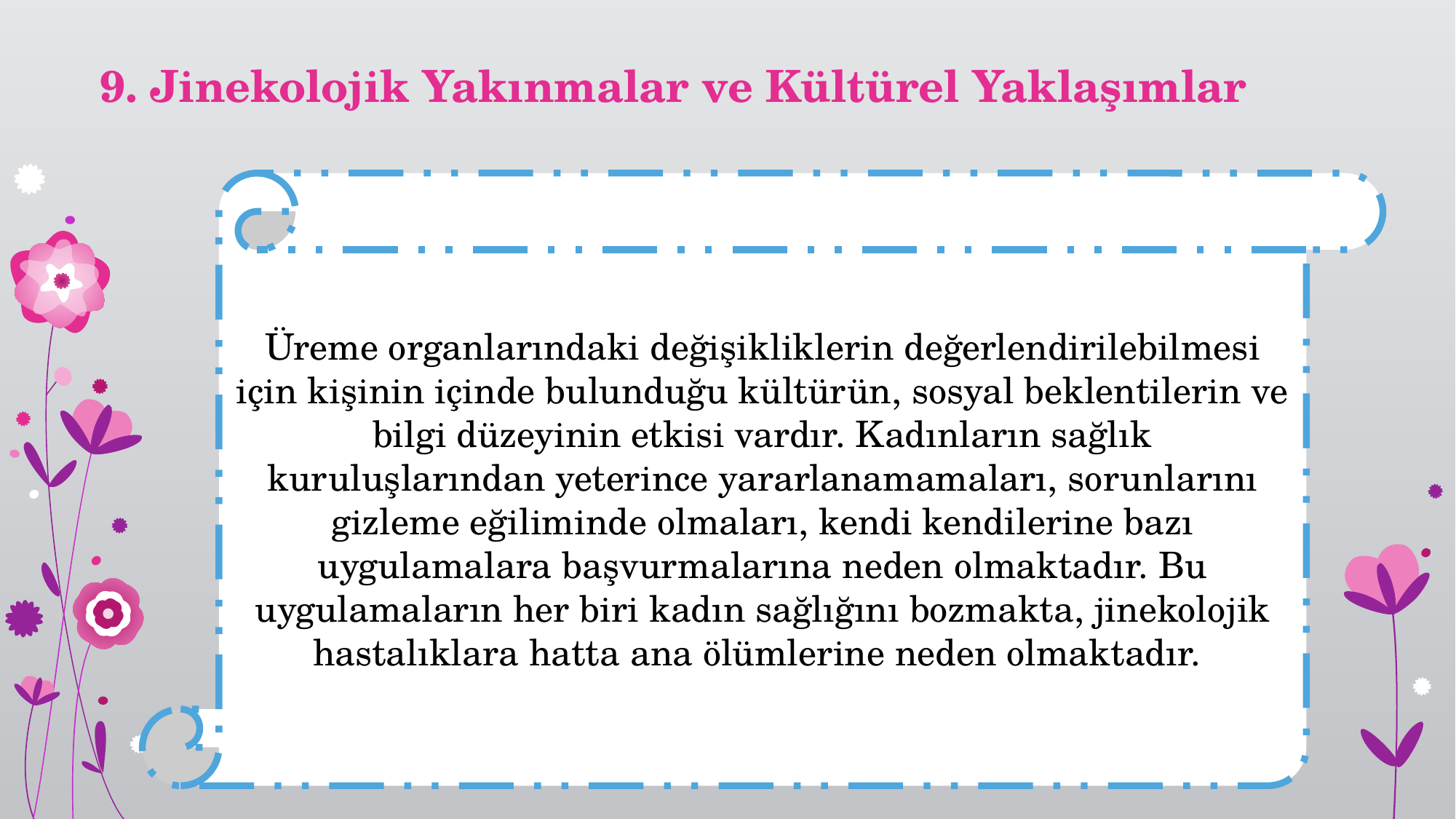

# 9. Jinekolojik Yakınmalar ve Kültürel Yaklaşımlar
Üreme organlarındaki değişikliklerin değerlendirilebil­mesi için kişinin içinde bulunduğu kültürün, sosyal beklentilerin ve bilgi düzeyinin etkisi vardır. Kadınların sağlık kuruluşlarından yeterince yararlanamamaları, so­runlarını gizleme eğiliminde olmaları, kendi kendilerine bazı uygulamalara başvurmalarına neden olmaktadır. Bu uygulamaların her biri kadın sağlığını bozmakta, jinekolo­jik hastalıklara hatta ana ölümlerine neden olmaktadır.